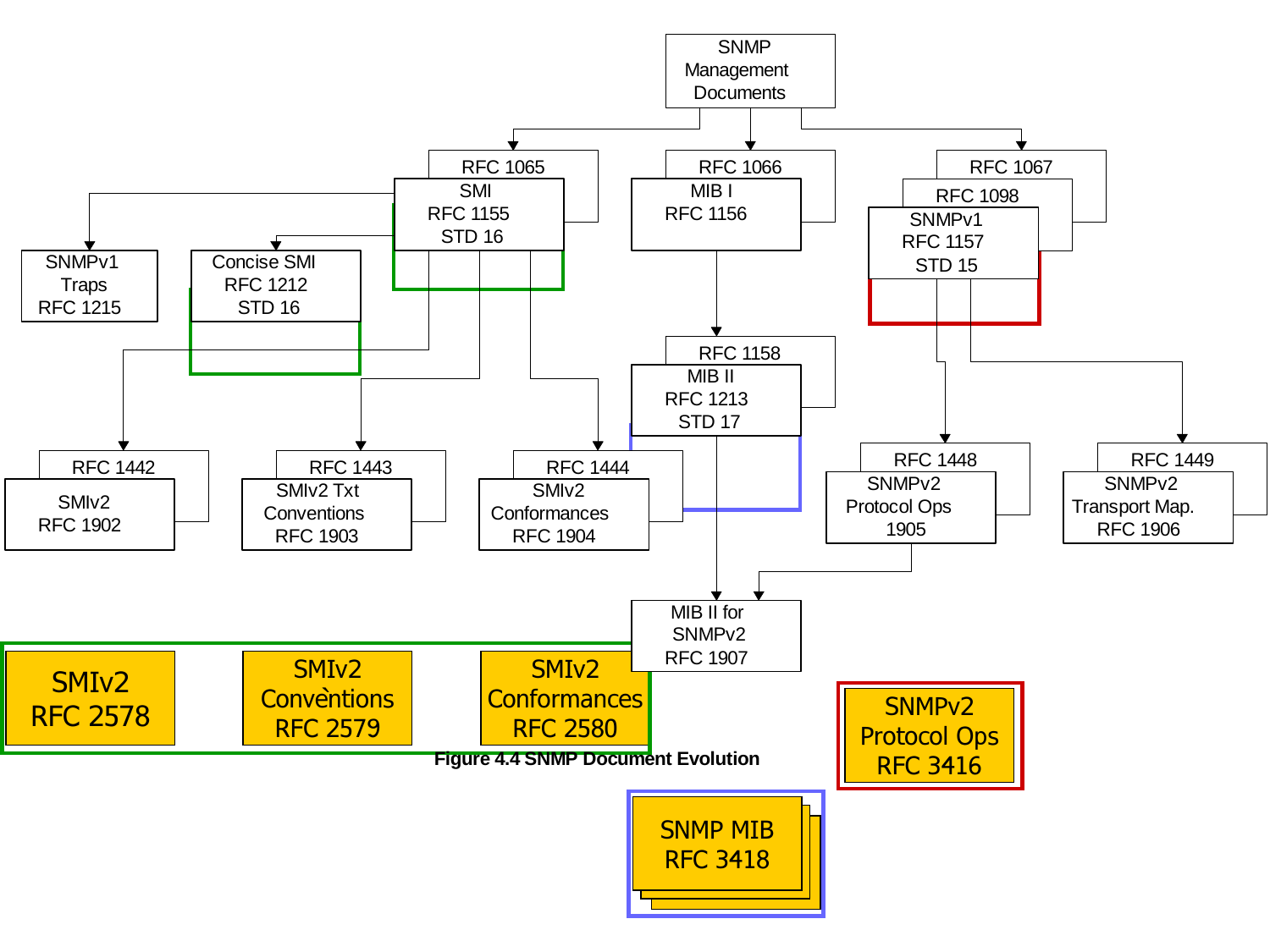

`
SMIv2
RFC 2578
SMIv2
Conventions
RFC 2579
SMIv2
Conformances
RFC 2580

SNMPv2
Protocol Ops
RFC 3416

SNMP MIB
RFC 3418
SNMP MIB
RFC 3418
SNMP MIB
RFC 3418